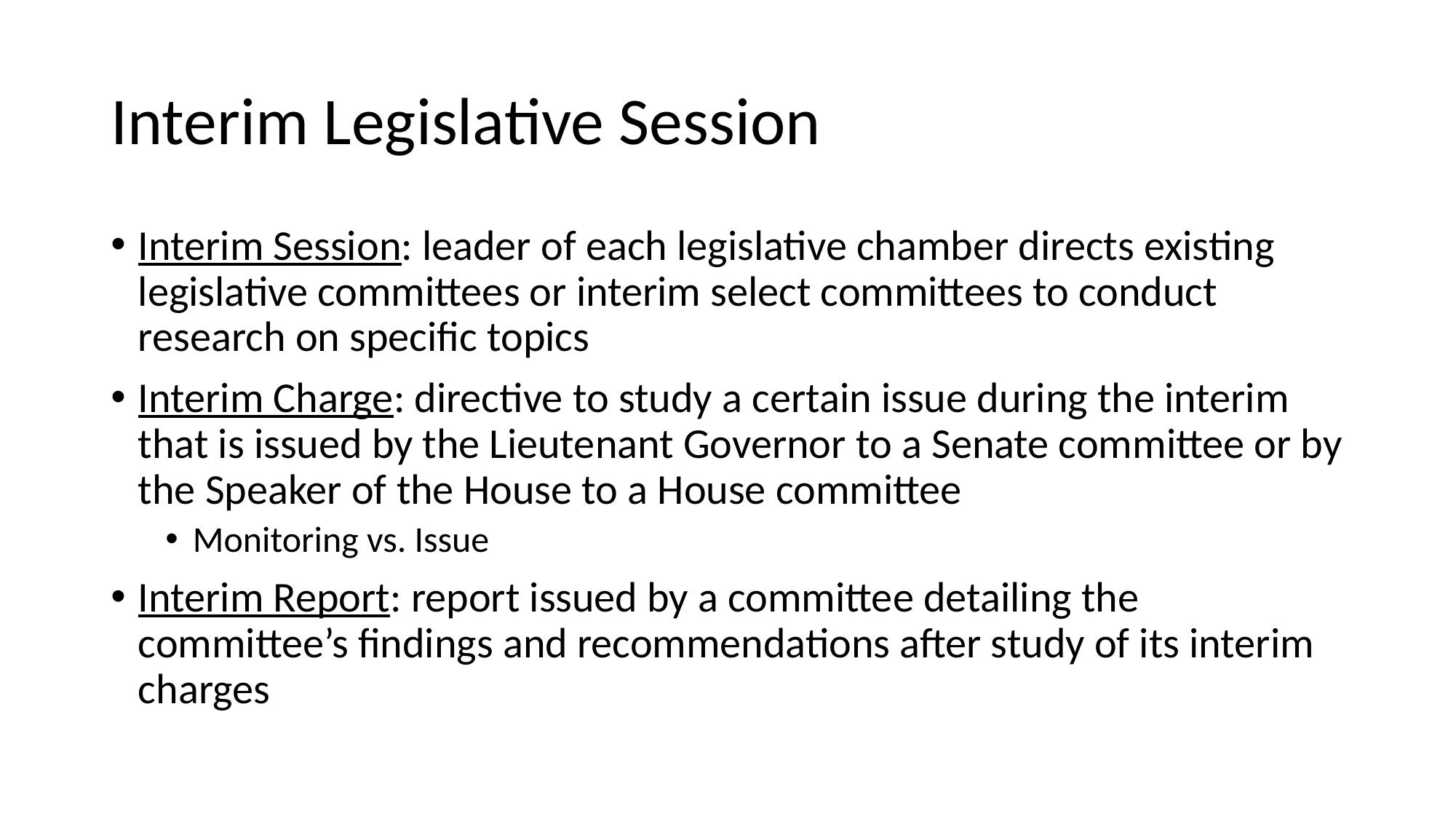

# Interim Legislative Session
Interim Session: leader of each legislative chamber directs existing legislative committees or interim select committees to conduct research on specific topics
Interim Charge: directive to study a certain issue during the interim that is issued by the Lieutenant Governor to a Senate committee or by the Speaker of the House to a House committee
Monitoring vs. Issue
Interim Report: report issued by a committee detailing the committee’s findings and recommendations after study of its interim charges